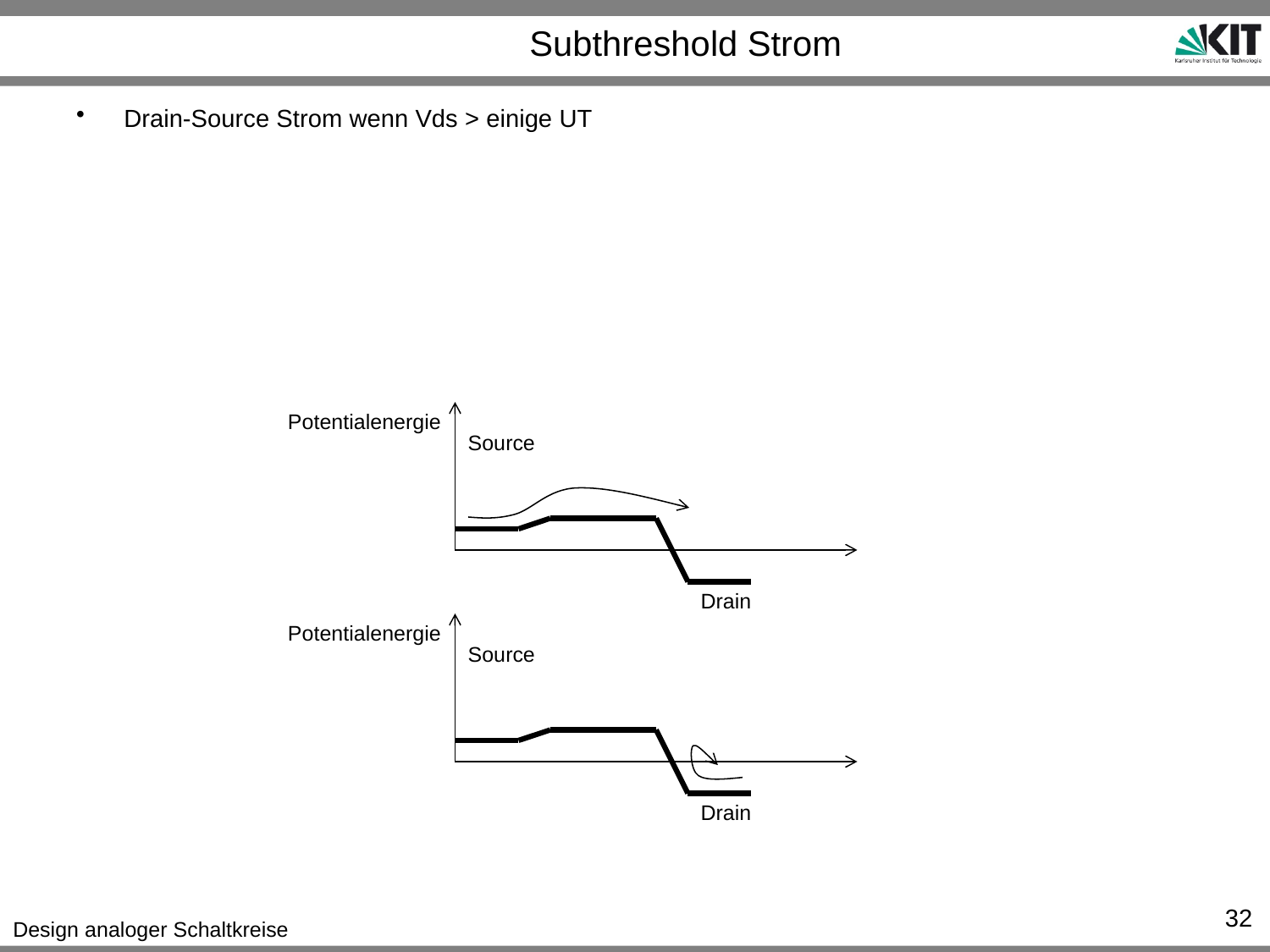

# Subthreshold Strom
Drain-Source Strom wenn Vds > einige UT
Potentialenergie
Source

Drain
Potentialenergie
Source

Drain
32